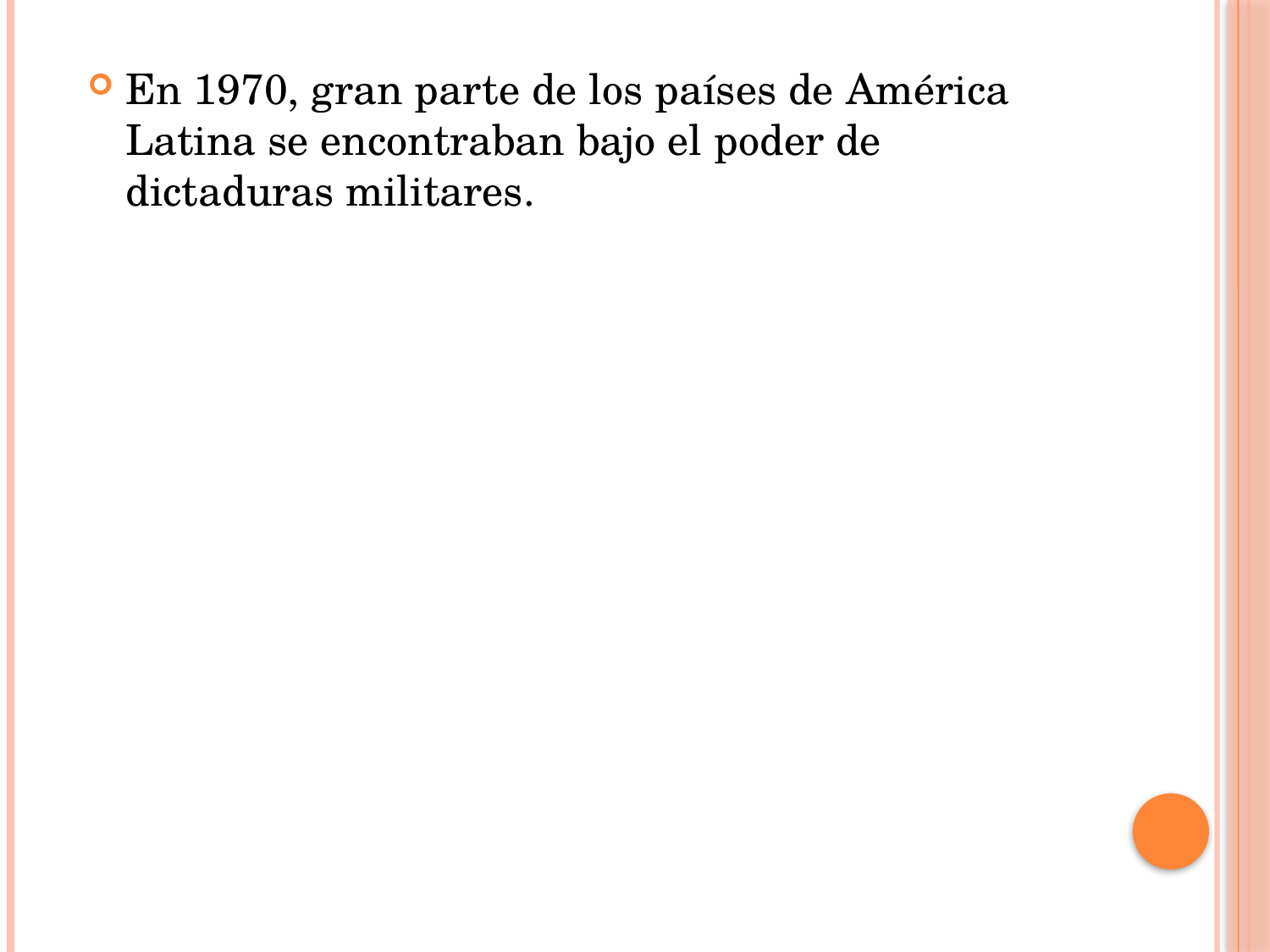

En 1970, gran parte de los países de América Latina se encontraban bajo el poder de dictaduras militares.